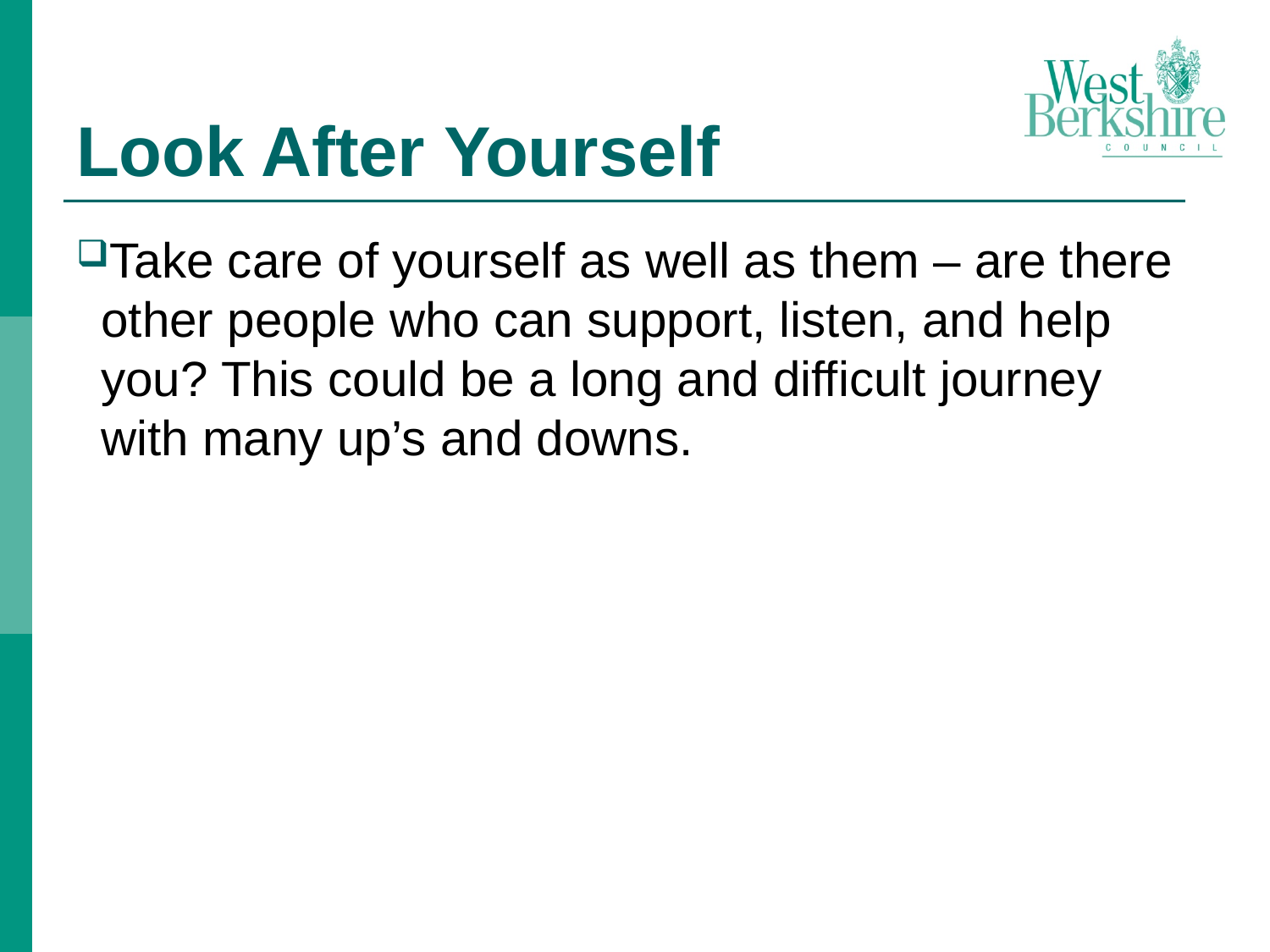

# Look After Yourself
Take care of yourself as well as them – are there other people who can support, listen, and help you? This could be a long and difficult journey with many up’s and downs.